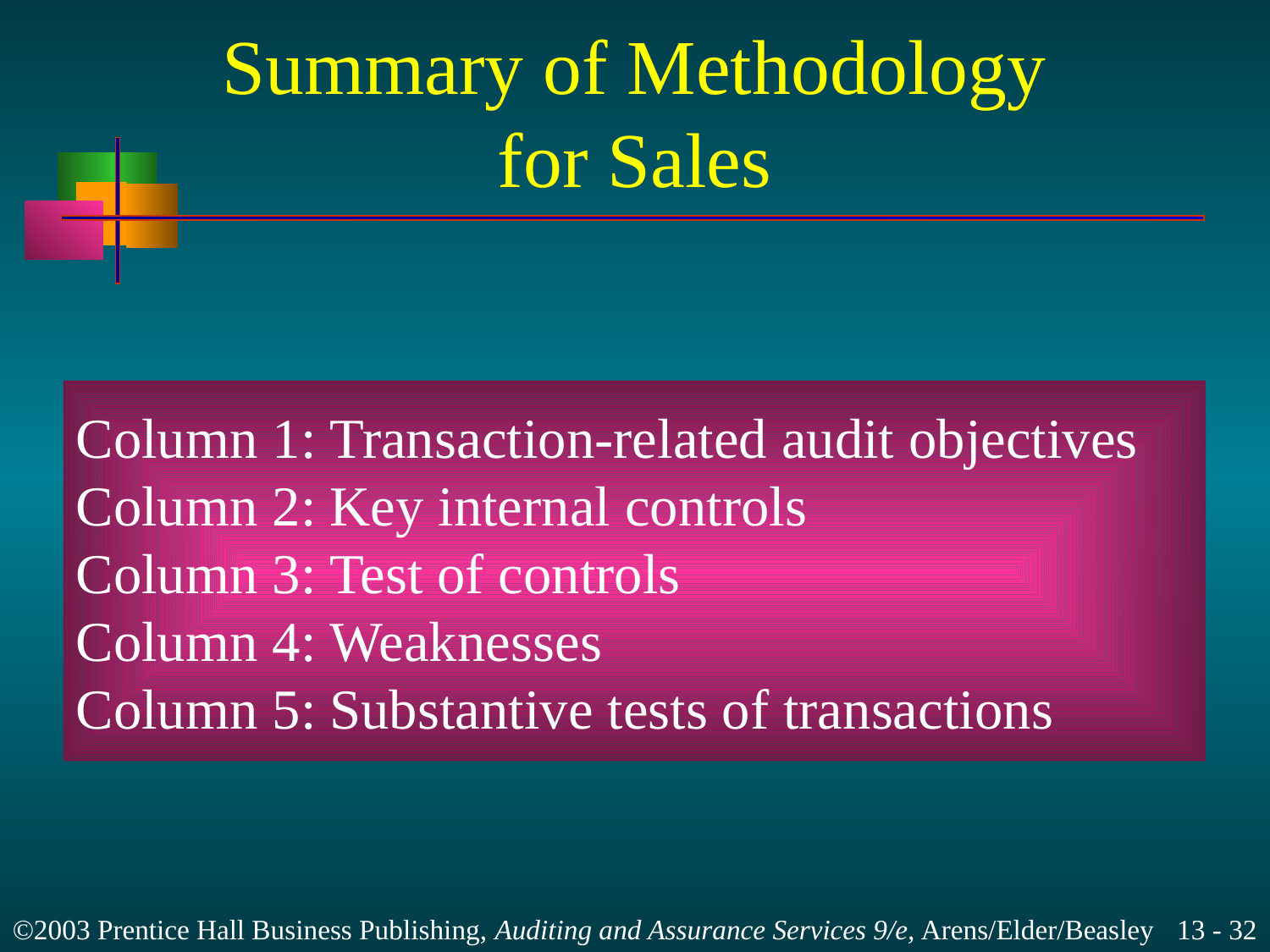

# Summary of Methodology for Sales
Column 1:	Transaction-related audit objectives
Column 2:	Key internal controls
Column 3:	Test of controls
Column 4:	Weaknesses
Column 5:	Substantive tests of transactions